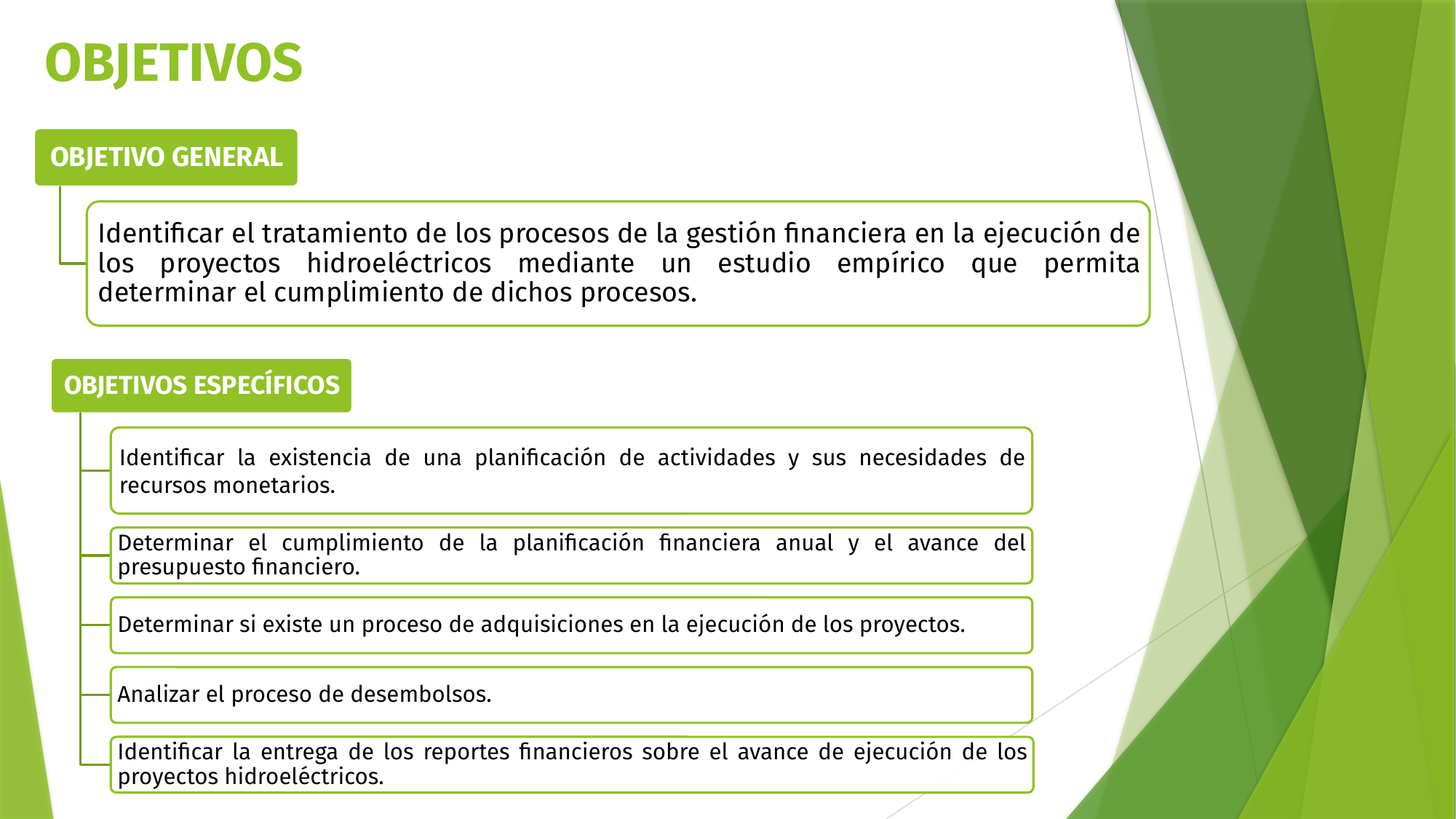

# OBJETIVOS
OBJETIVO GENERAL
Identificar el tratamiento de los procesos de la gestión financiera en la ejecución de los proyectos hidroeléctricos mediante un estudio empírico que permita determinar el cumplimiento de dichos procesos.
OBJETIVOS ESPECÍFICOS
Identificar la existencia de una planificación de actividades y sus necesidades de recursos monetarios.
Determinar el cumplimiento de la planificación financiera anual y el avance del presupuesto financiero.
Determinar si existe un proceso de adquisiciones en la ejecución de los proyectos.
Analizar el proceso de desembolsos.
Identificar la entrega de los reportes financieros sobre el avance de ejecución de los proyectos hidroeléctricos.